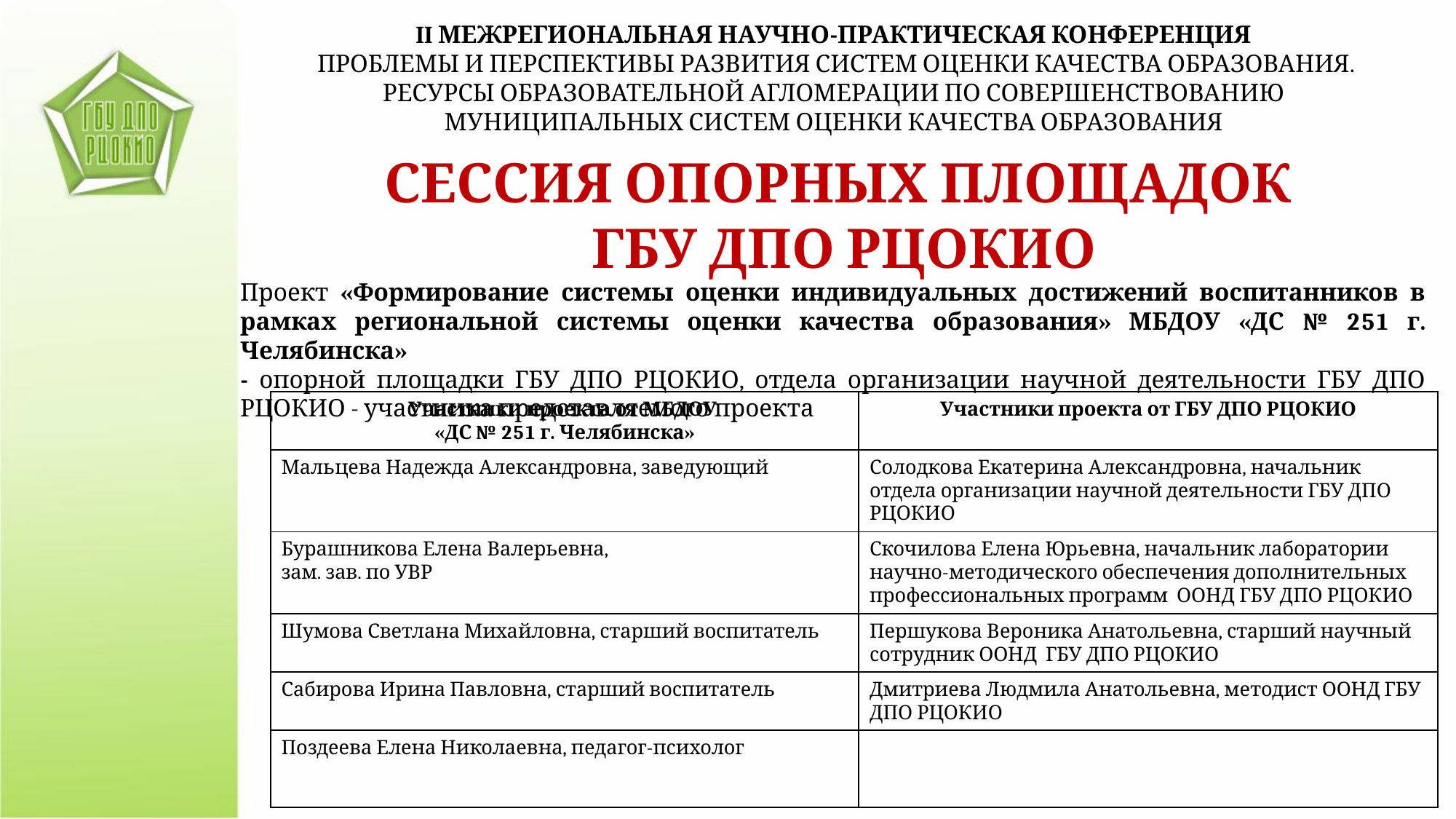

II МЕЖРЕГИОНАЛЬНАЯ НАУЧНО-ПРАКТИЧЕСКАЯ КОНФЕРЕНЦИЯ
 ПРОБЛЕМЫ И ПЕРСПЕКТИВЫ РАЗВИТИЯ СИСТЕМ ОЦЕНКИ КАЧЕСТВА ОБРАЗОВАНИЯ.
РЕСУРСЫ ОБРАЗОВАТЕЛЬНОЙ АГЛОМЕРАЦИИ ПО СОВЕРШЕНСТВОВАНИЮ МУНИЦИПАЛЬНЫХ СИСТЕМ ОЦЕНКИ КАЧЕСТВА ОБРАЗОВАНИЯ
СЕССИЯ ОПОРНЫХ ПЛОЩАДОК
ГБУ ДПО РЦОКИО
Проект «Формирование системы оценки индивидуальных достижений воспитанников в рамках региональной системы оценки качества образования» МБДОУ «ДС № 251 г. Челябинска»
- опорной площадки ГБУ ДПО РЦОКИО, отдела организации научной деятельности ГБУ ДПО РЦОКИО - участника представляемого проекта
| Участники проекта от МБДОУ «ДС № 251 г. Челябинска» | Участники проекта от ГБУ ДПО РЦОКИО |
| --- | --- |
| Мальцева Надежда Александровна, заведующий | Солодкова Екатерина Александровна, начальник отдела организации научной деятельности ГБУ ДПО РЦОКИО |
| Бурашникова Елена Валерьевна, зам. зав. по УВР | Скочилова Елена Юрьевна, начальник лаборатории научно-методического обеспечения дополнительных профессиональных программ ООНД ГБУ ДПО РЦОКИО |
| Шумова Светлана Михайловна, старший воспитатель | Першукова Вероника Анатольевна, старший научный сотрудник ООНД ГБУ ДПО РЦОКИО |
| Сабирова Ирина Павловна, старший воспитатель | Дмитриева Людмила Анатольевна, методист ООНД ГБУ ДПО РЦОКИО |
| Поздеева Елена Николаевна, педагог-психолог |  |